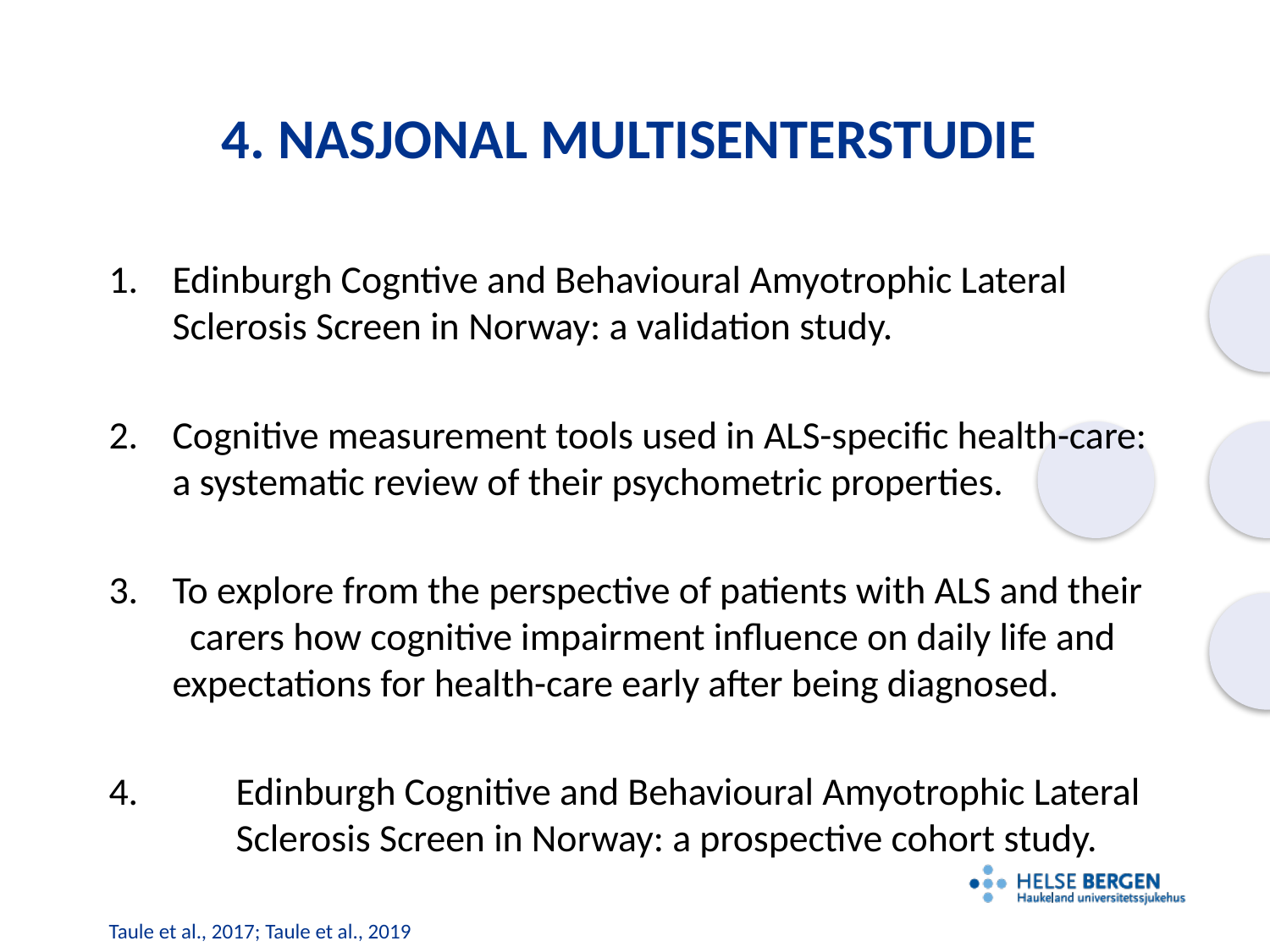

# 4. NASjonal multisenterstudie
Edinburgh Cogntive and Behavioural Amyotrophic Lateral Sclerosis Screen in Norway: a validation study.

Cognitive measurement tools used in ALS-specific health-care: a systematic review of their psychometric properties.

To explore from the perspective of patients with ALS and their   carers how cognitive impairment influence on daily life and expectations for health-care early after being diagnosed.

4. 	Edinburgh Cognitive and Behavioural Amyotrophic Lateral 	Sclerosis Screen in Norway: a prospective cohort study.
Taule et al., 2017; Taule et al., 2019